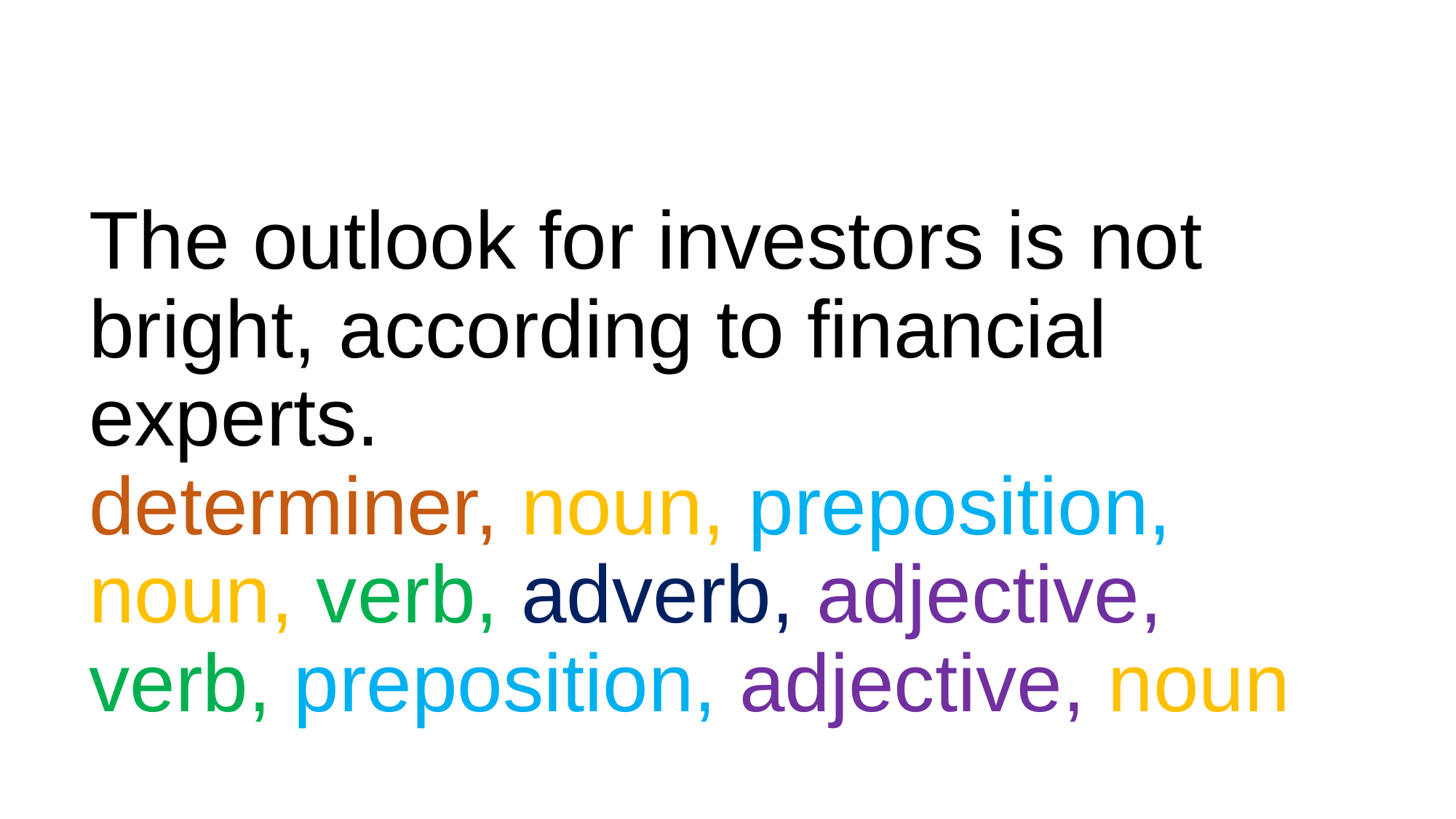

# The outlook for investors is not bright, according to financial experts. determiner, noun, preposition, noun, verb, adverb, adjective, verb, preposition, adjective, noun